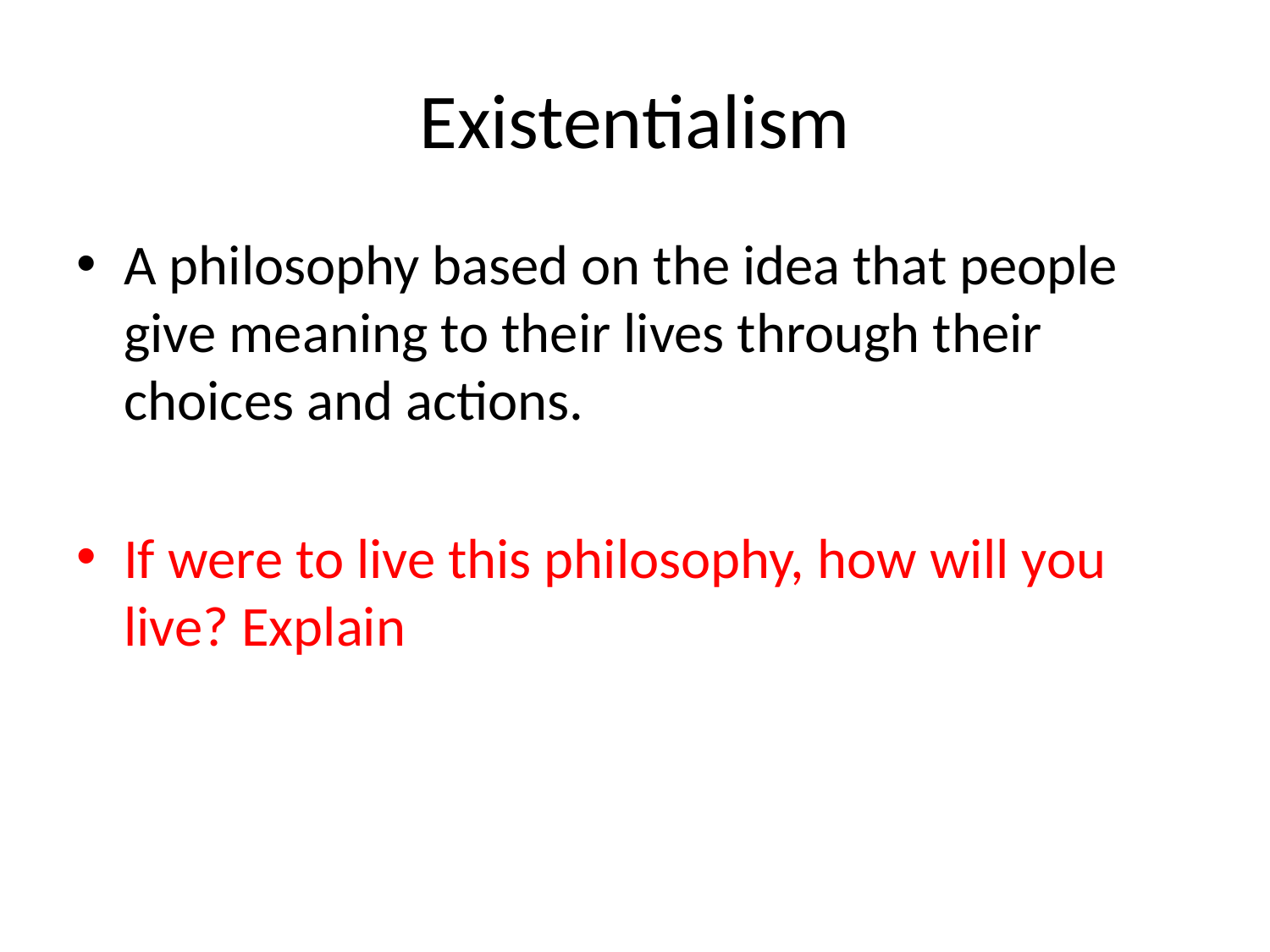

# Existentialism
A philosophy based on the idea that people give meaning to their lives through their choices and actions.

If were to live this philosophy, how will you live? Explain